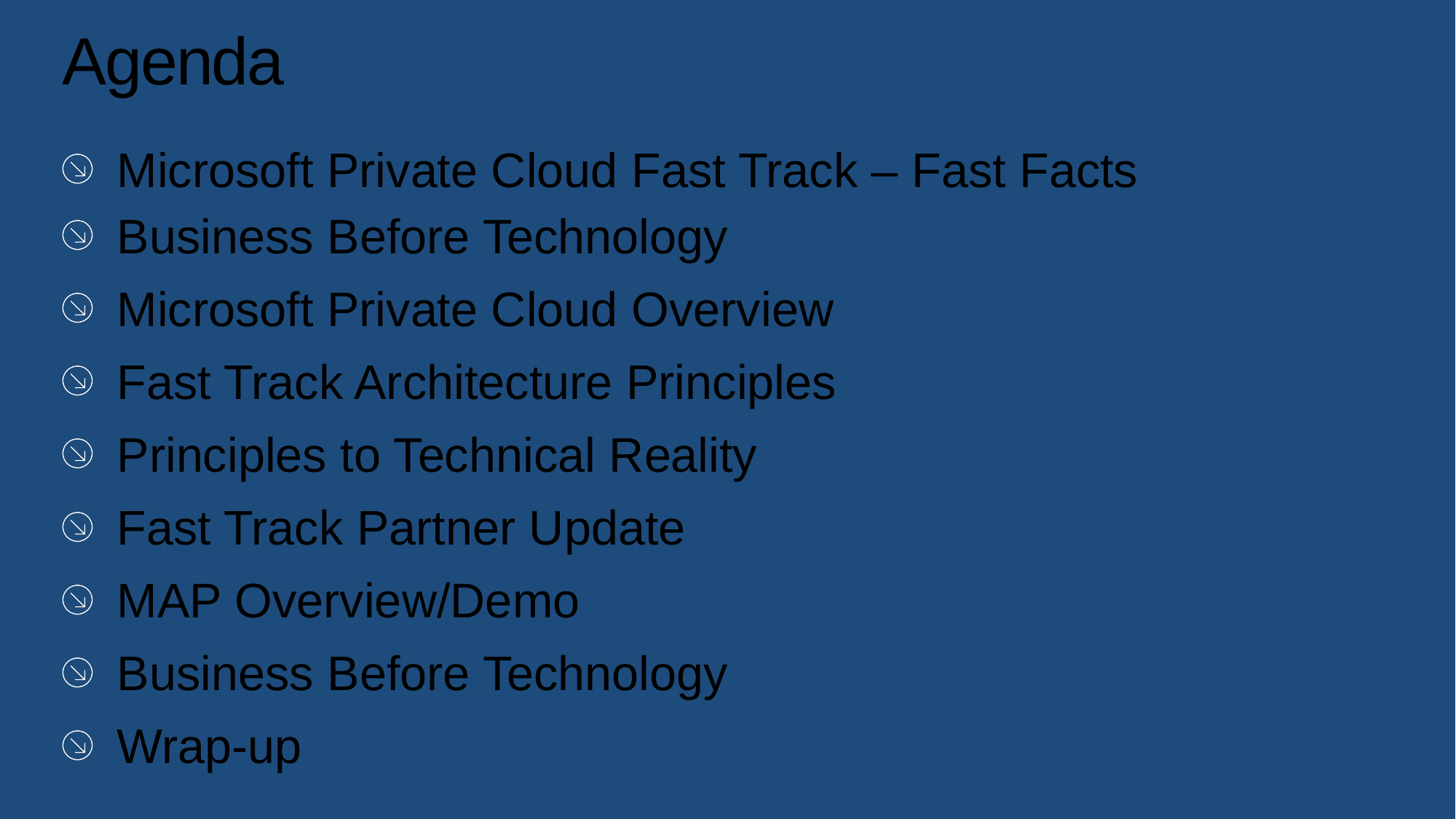

# Agenda
Microsoft Private Cloud Fast Track – Fast Facts
Business Before Technology
Microsoft Private Cloud Overview
Fast Track Architecture Principles
Principles to Technical Reality
Fast Track Partner Update
MAP Overview/Demo
Business Before Technology
Wrap-up